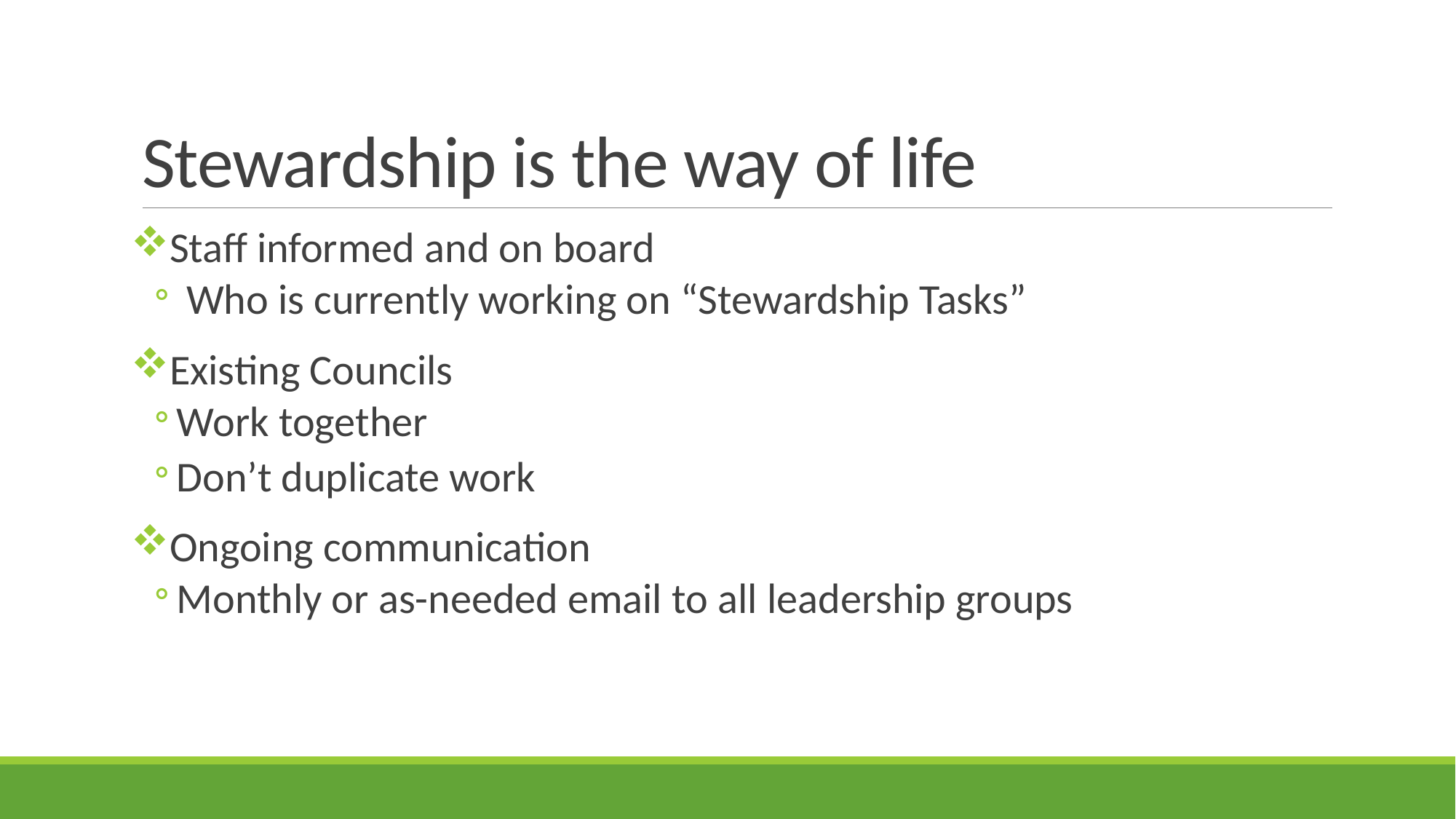

# Stewardship is the way of life
Staff informed and on board
 Who is currently working on “Stewardship Tasks”
Existing Councils
Work together
Don’t duplicate work
Ongoing communication
Monthly or as-needed email to all leadership groups